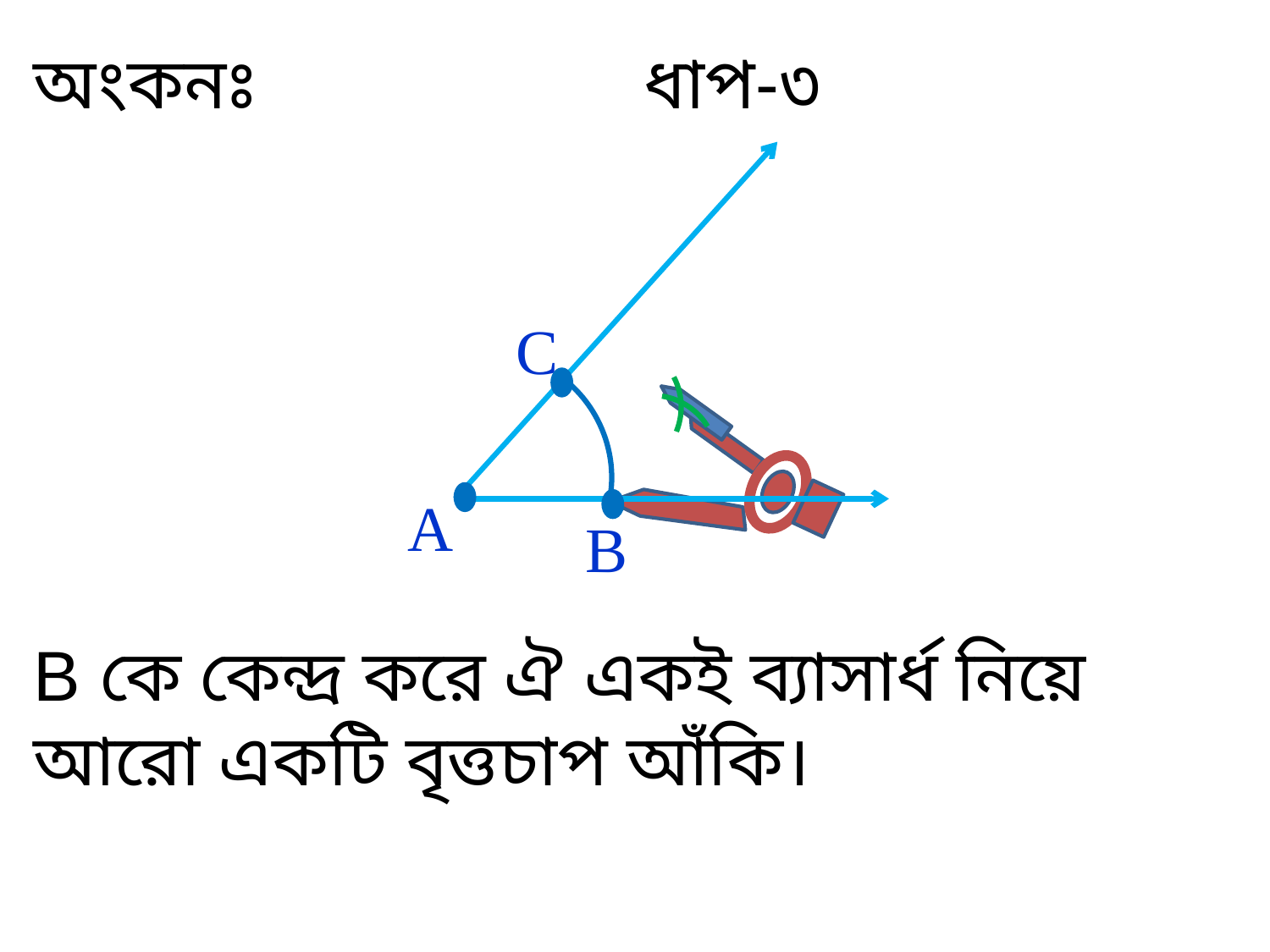

অংকনঃ                     ধাপ-৩
C

A

B

B কে কেন্দ্র করে ঐ একই ব্যাসার্ধ নিয়ে আরো একটি বৃত্তচাপ আঁকি।